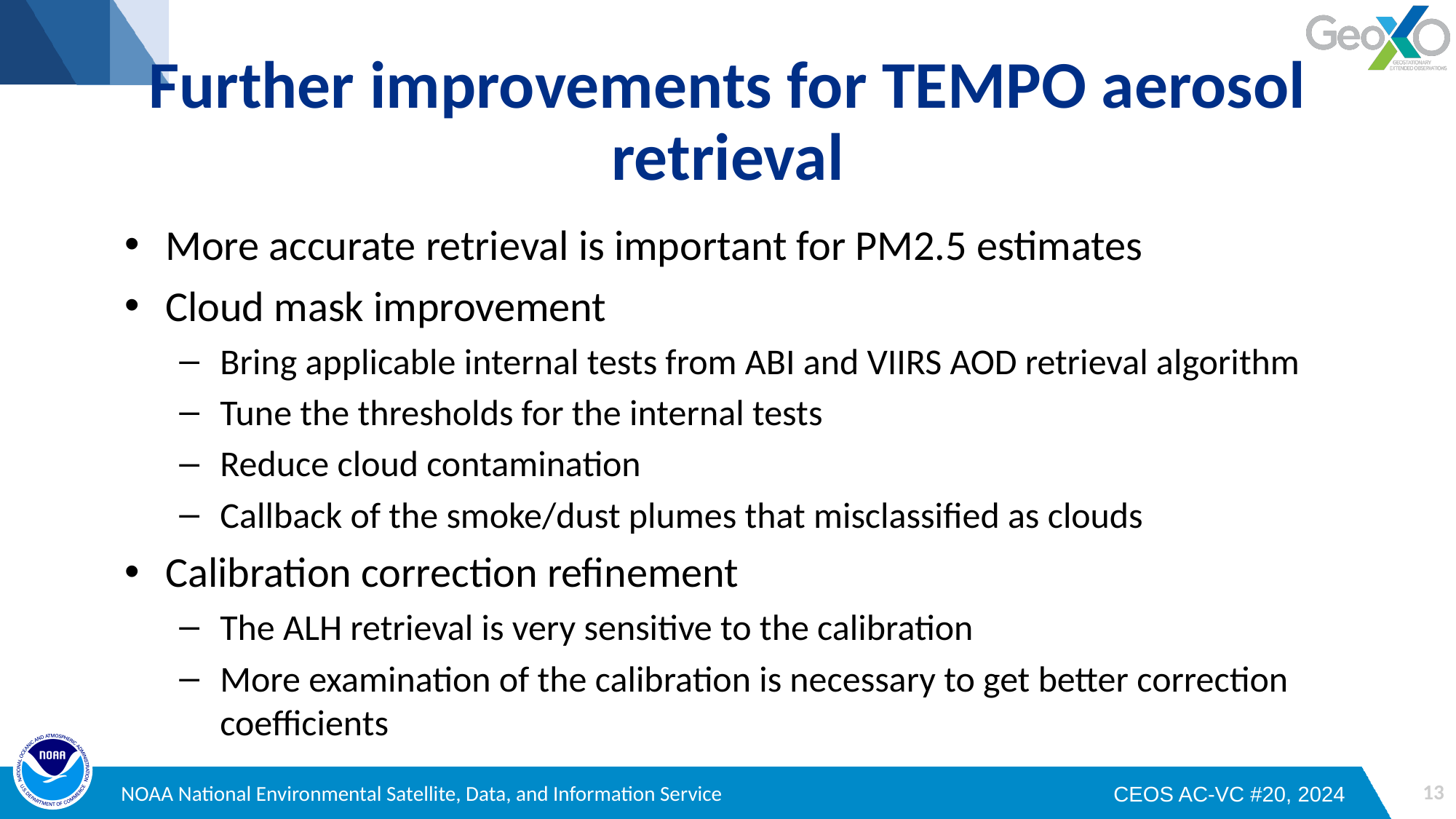

# Further improvements for TEMPO aerosol retrieval
More accurate retrieval is important for PM2.5 estimates
Cloud mask improvement
Bring applicable internal tests from ABI and VIIRS AOD retrieval algorithm
Tune the thresholds for the internal tests
Reduce cloud contamination
Callback of the smoke/dust plumes that misclassified as clouds
Calibration correction refinement
The ALH retrieval is very sensitive to the calibration
More examination of the calibration is necessary to get better correction coefficients